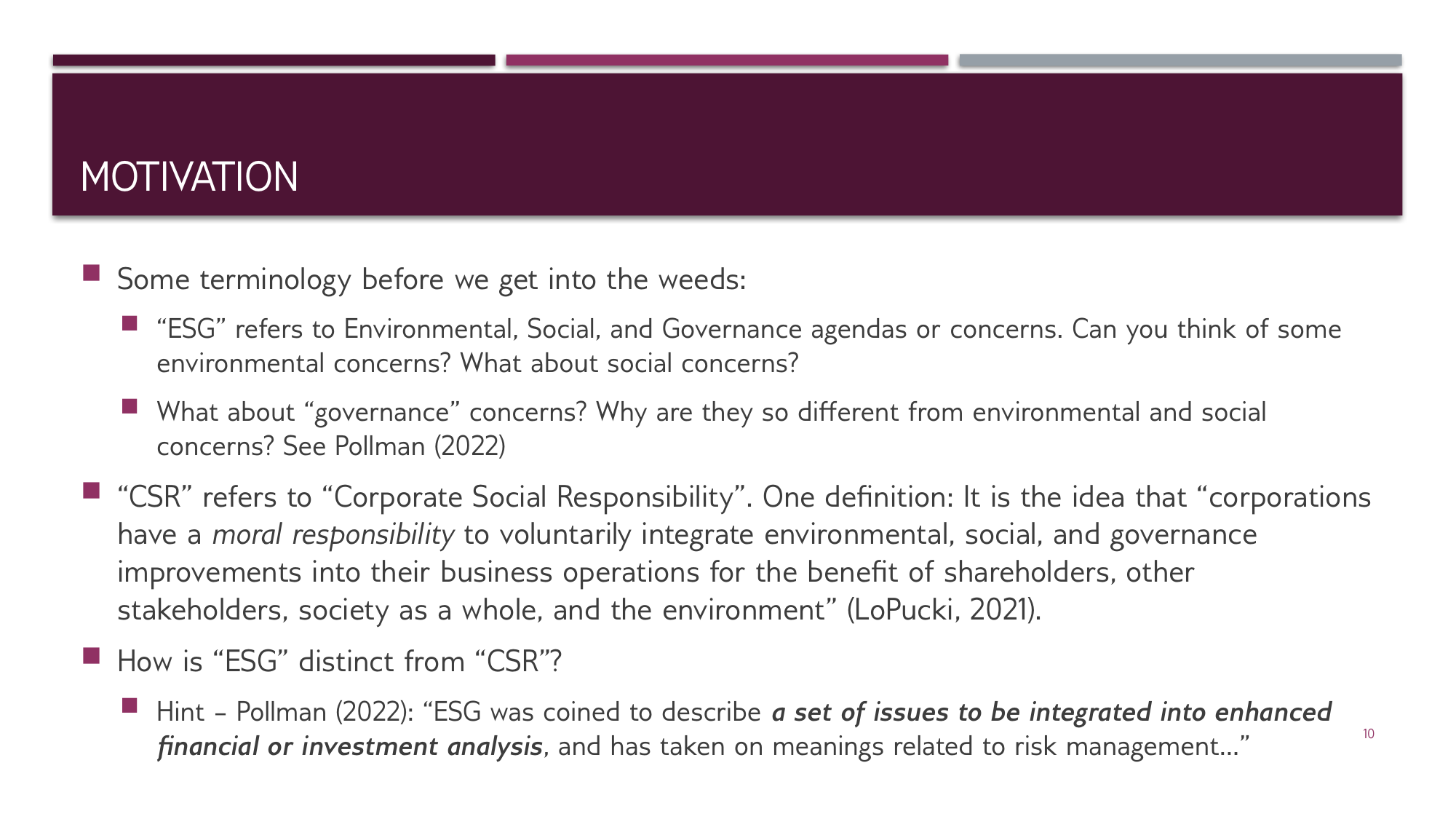

# motivation
Some terminology before we get into the weeds:
“ESG” refers to Environmental, Social, and Governance agendas or concerns. Can you think of some environmental concerns? What about social concerns?
What about “governance” concerns? Why are they so different from environmental and social concerns? See Pollman (2022)
“CSR” refers to “Corporate Social Responsibility”. One definition: It is the idea that “corporations have a moral responsibility to voluntarily integrate environmental, social, and governance improvements into their business operations for the benefit of shareholders, other stakeholders, society as a whole, and the environment” (LoPucki, 2021).
How is “ESG” distinct from “CSR”?
Hint – Pollman (2022): “ESG was coined to describe a set of issues to be integrated into enhanced financial or investment analysis, and has taken on meanings related to risk management…”
10